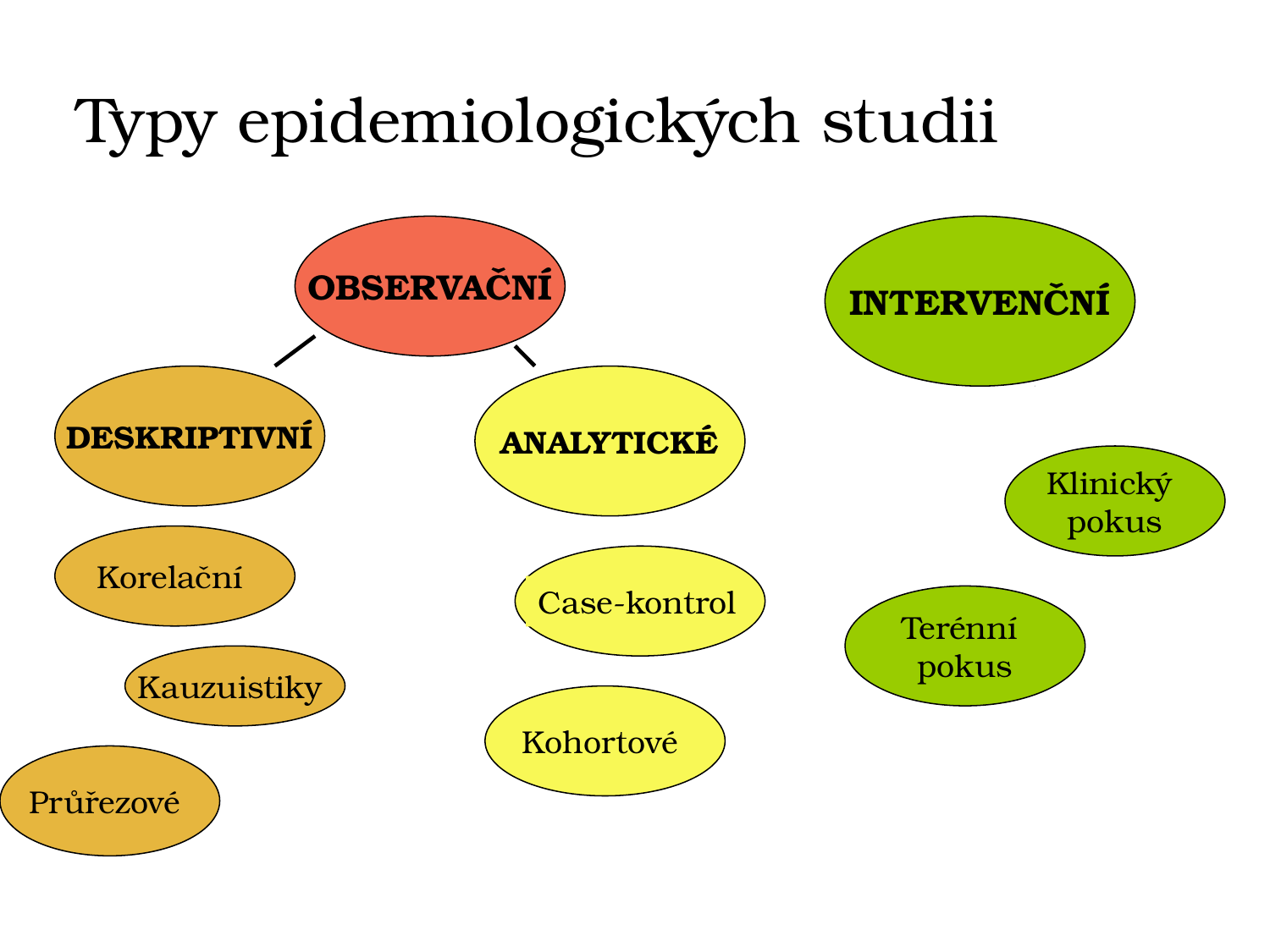

# Typy epidemiologických studii
OBSERVAČNÍ
INTERVENČNÍ

DESKRIPTIVNÍ
ANALYTICKÉ

Klinický
pokus
Korelační

Case-kontrol
Terénní
pokus
Kauzuistiky
Kohortové
Průřezové